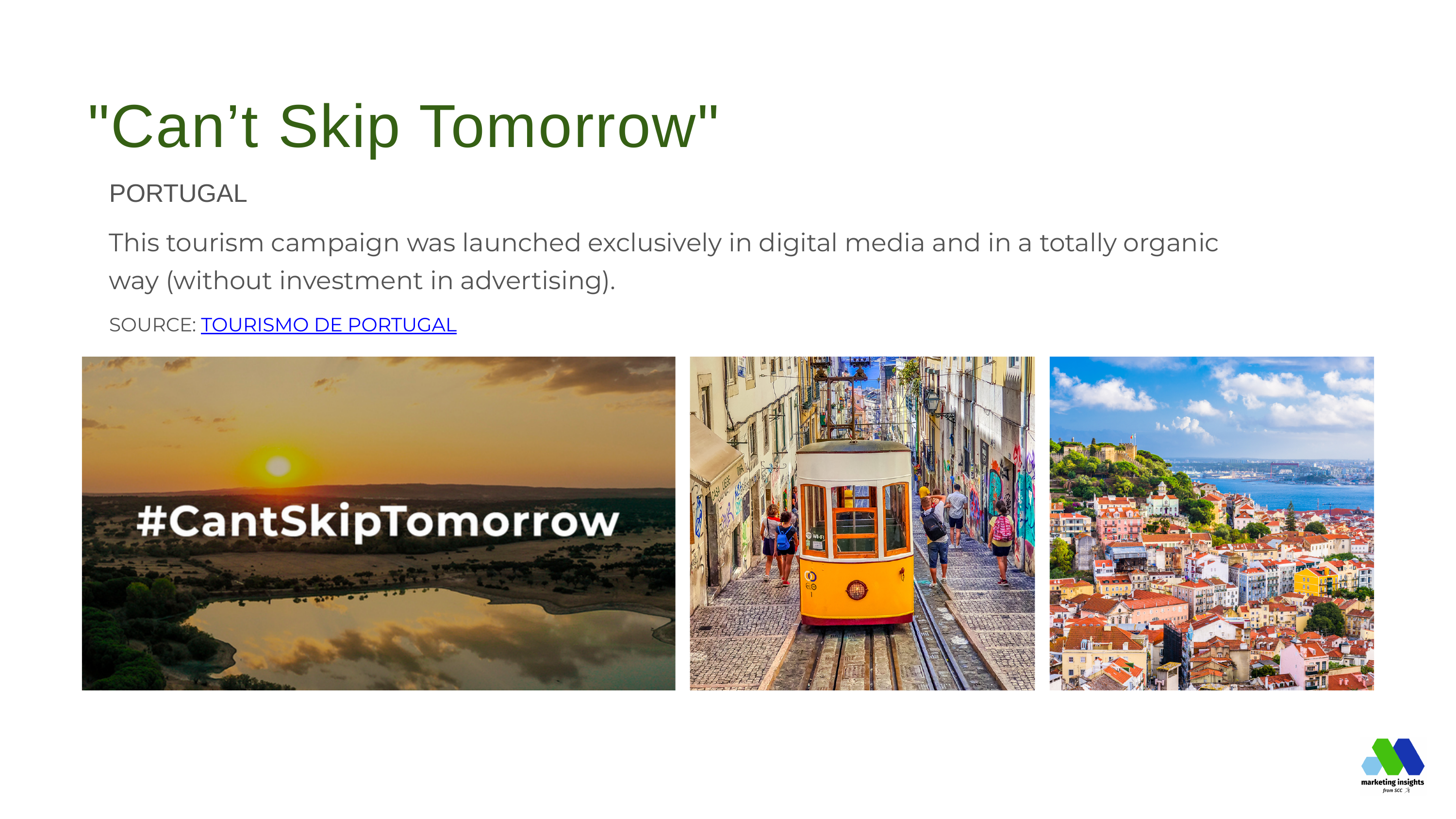

"Can’t Skip Tomorrow"
PORTUGAL
This tourism campaign was launched exclusively in digital media and in a totally organic way (without investment in advertising).

SOURCE: TOURISMO DE PORTUGAL